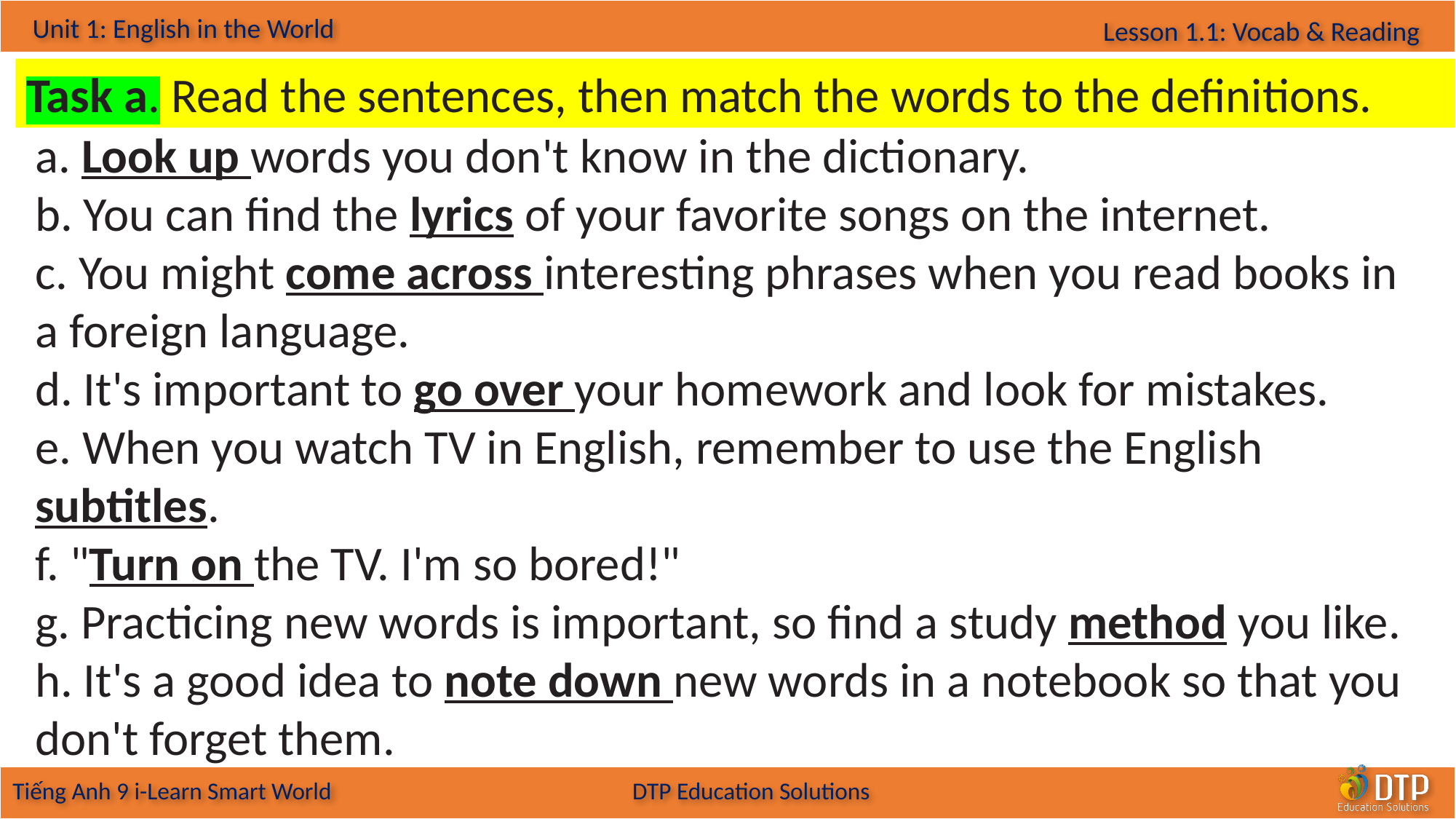

Task a. Read the sentences, then match the words to the definitions.
a. Look up words you don't know in the dictionary.
b. You can find the lyrics of your favorite songs on the internet.
c. You might come across interesting phrases when you read books in a foreign language.
d. It's important to go over your homework and look for mistakes.
e. When you watch TV in English, remember to use the English subtitles.
f. "Turn on the TV. I'm so bored!"
g. Practicing new words is important, so find a study method you like.
h. It's a good idea to note down new words in a notebook so that you don't forget them.